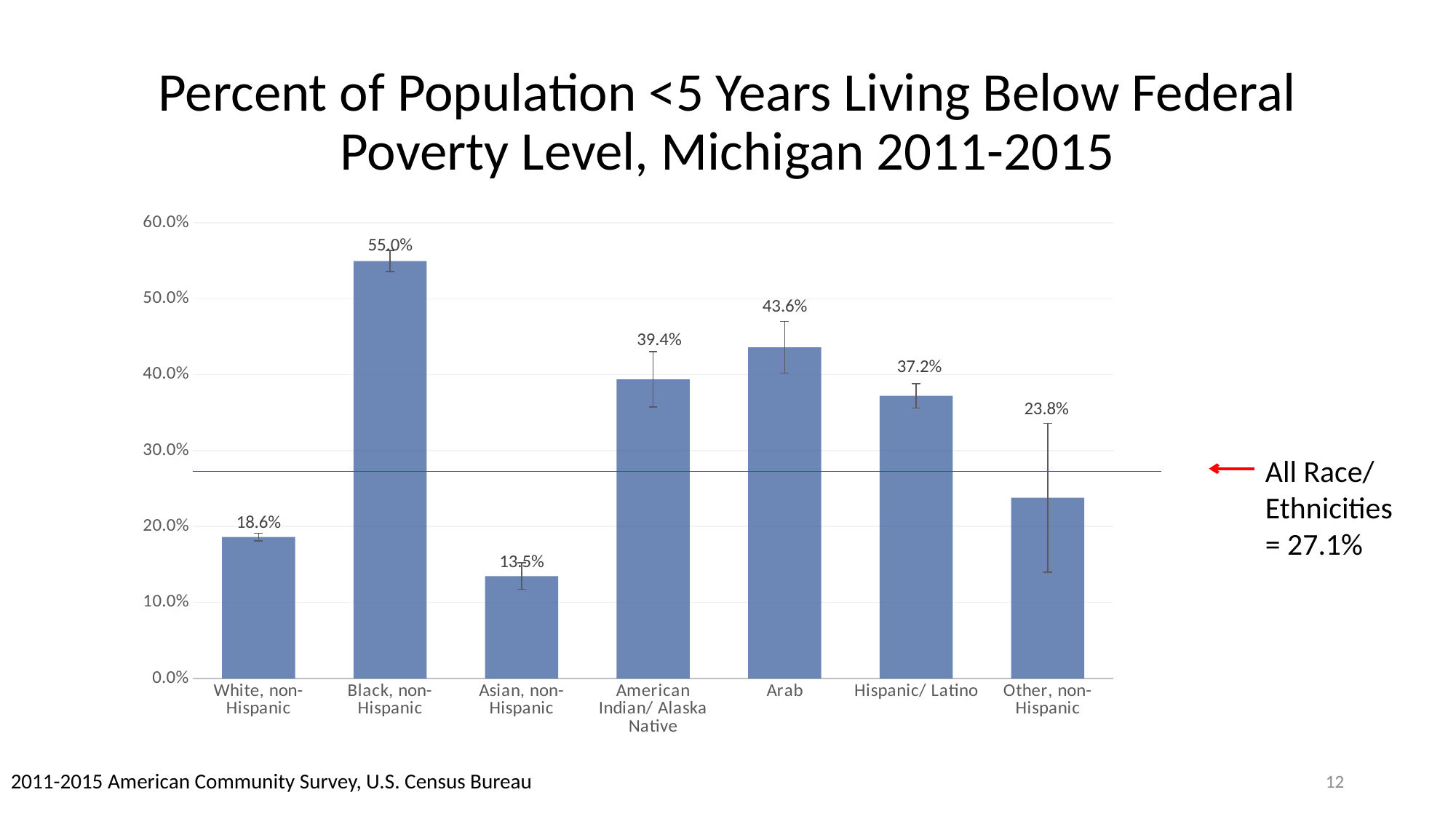

# Percent of Population <5 Years Living Below Federal Poverty Level, Michigan 2011-2015

### Chart

| Category |  |
|---|---|
| White, non- Hispanic | 0.18614720911845395 |
| Black, non- Hispanic | 0.5495750708215298 |
| Asian, non- Hispanic | 0.134802374037126 |
| American Indian/ Alaska Native | 0.39375178588436993 |
| Arab | 0.4360759493670886 |
| Hispanic/ Latino | 0.37215077426258303 |
| Other, non- Hispanic | 0.23794950267788828 |
All Race/ Ethnicities
= 27.1%
12
2011-2015 American Community Survey, U.S. Census Bureau